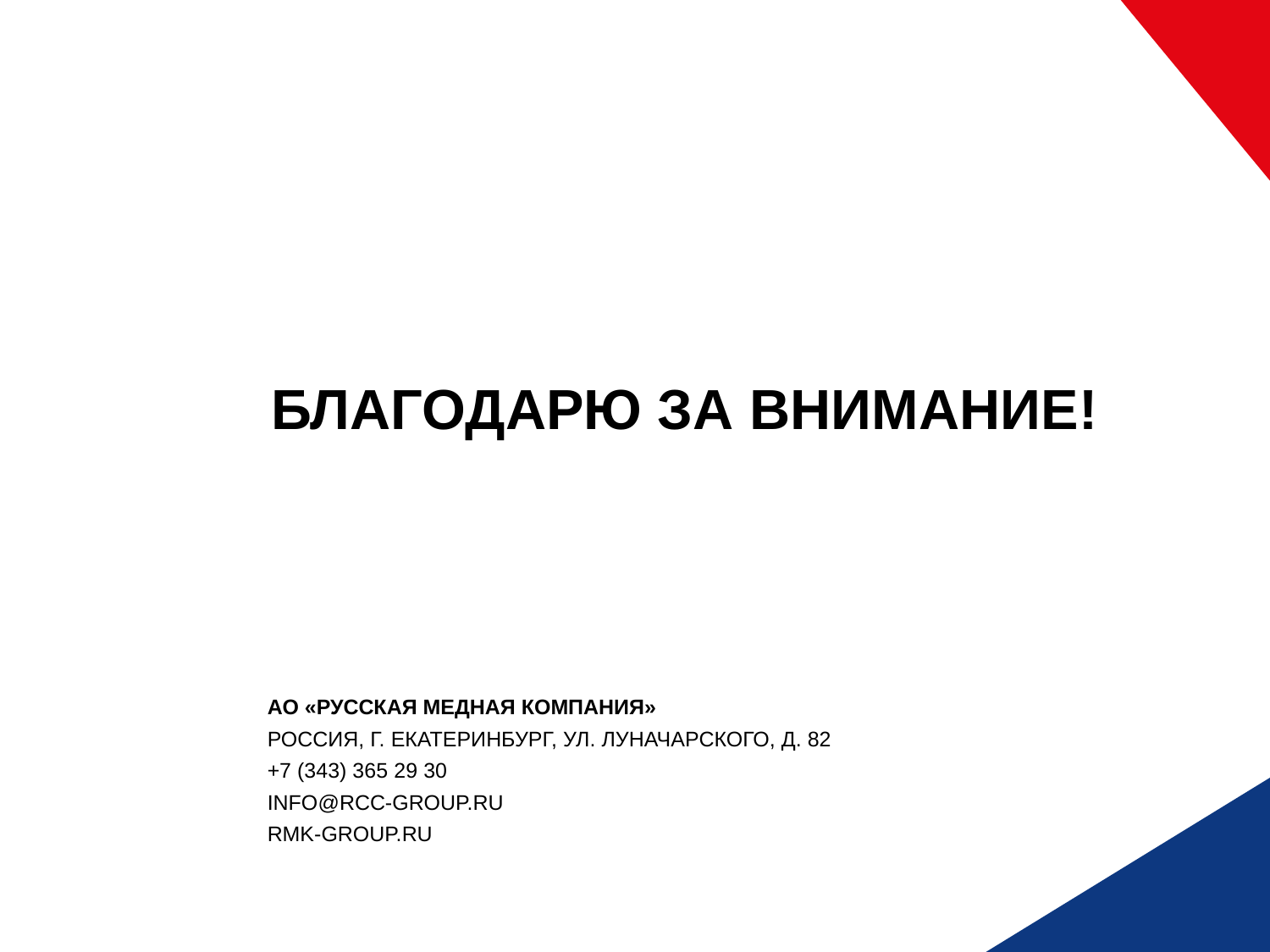

БЛАГОДАРЮ ЗА ВНИМАНИЕ!
АО «РУССКАЯ МЕДНАЯ КОМПАНИЯ»
РОССИЯ, Г. ЕКАТЕРИНБУРГ, УЛ. ЛУНАЧАРСКОГО, Д. 82
+7 (343) 365 29 30
INFO@RCC-GROUP.RU
RMK-GROUP.RU